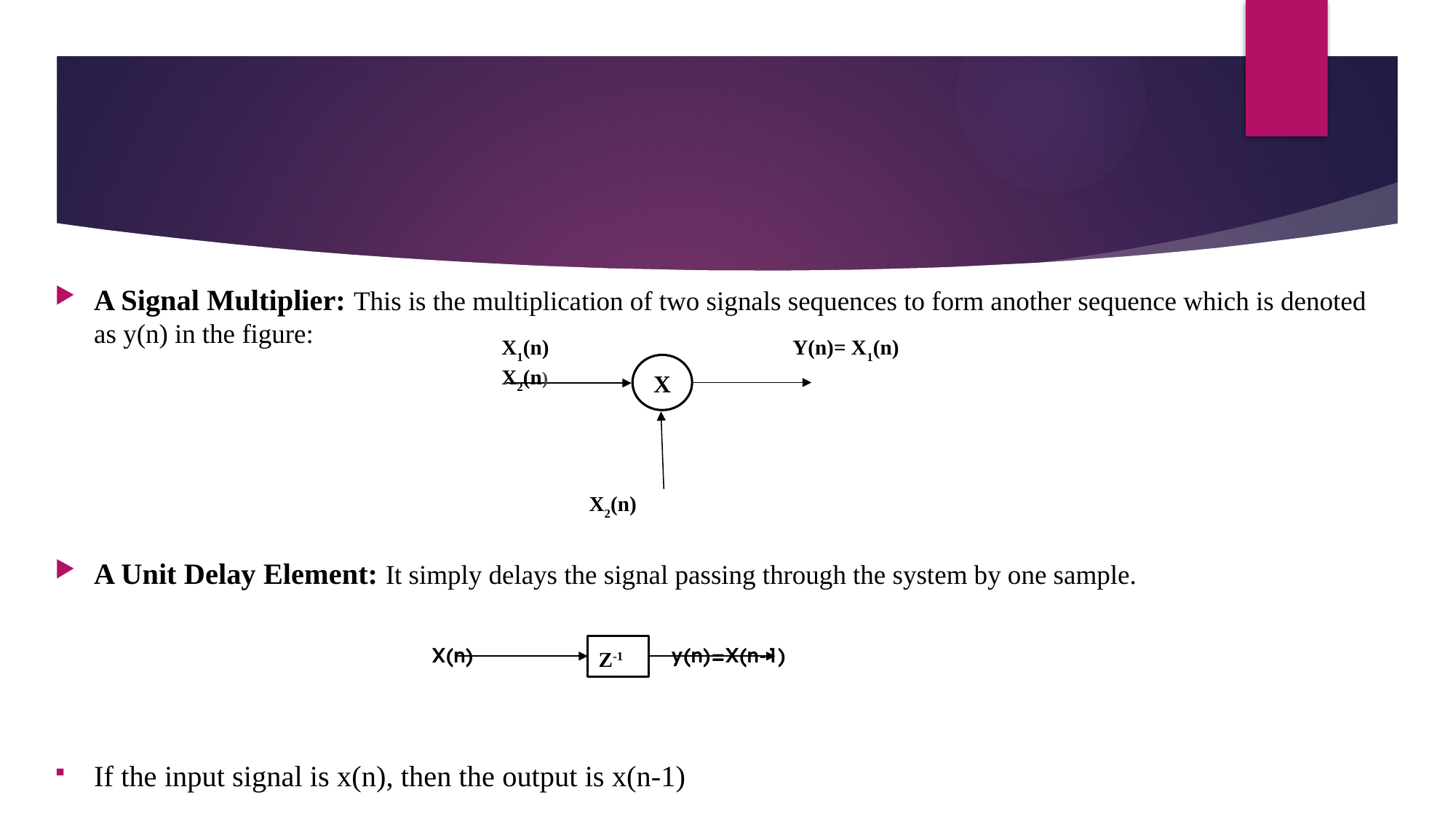

A Signal Multiplier: This is the multiplication of two signals sequences to form another sequence which is denoted as y(n) in the figure:

A Unit Delay Element: It simply delays the signal passing through the system by one sample.

                                                             X(n)	                                y(n)=X(n-1)

If the input signal is x(n), then the output is x(n-1)

X1(n)	                                        Y(n)= X1(n) X2(n)

X

	X2(n)

Z-1